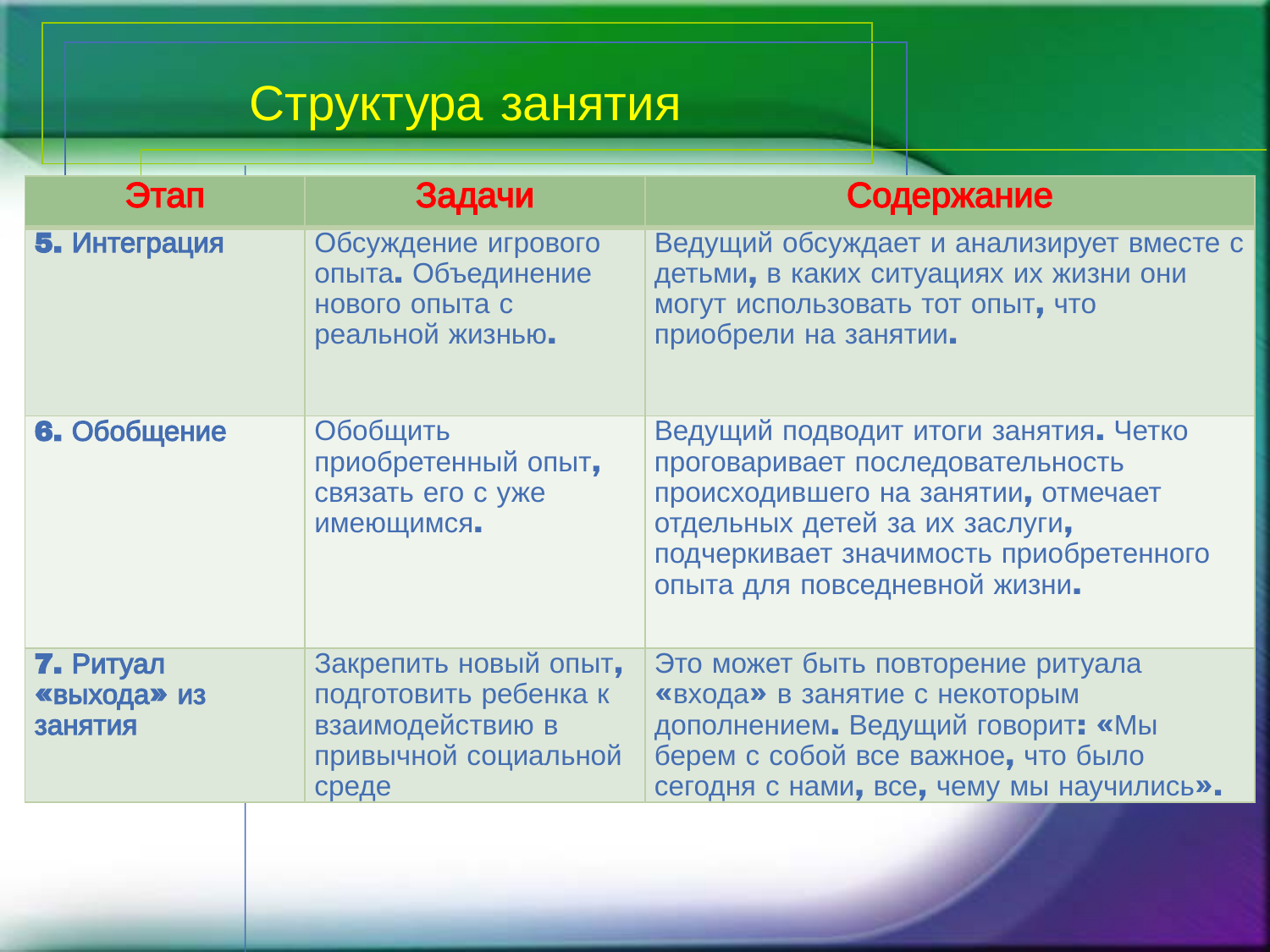

# Структура занятия
| Этап | Задачи | Содержание |
| --- | --- | --- |
| 5. Интеграция | Обсуждение игрового опыта. Объединение нового опыта с реальной жизнью. | Ведущий обсуждает и анализирует вместе с детьми, в каких ситуациях их жизни они могут использовать тот опыт, что приобрели на занятии. |
| 6. Обобщение | Обобщить приобретенный опыт, связать его с уже имеющимся. | Ведущий подводит итоги занятия. Четко проговаривает последовательность происходившего на занятии, отмечает отдельных детей за их заслуги, подчеркивает значимость приобретенного опыта для повседневной жизни. |
| 7. Ритуал «выхода» из занятия | Закрепить новый опыт, подготовить ребенка к взаимодействию в привычной социальной среде | Это может быть повторение ритуала «входа» в занятие с некоторым дополнением. Ведущий говорит: «Мы берем с собой все важное, что было сегодня с нами, все, чему мы научились». |